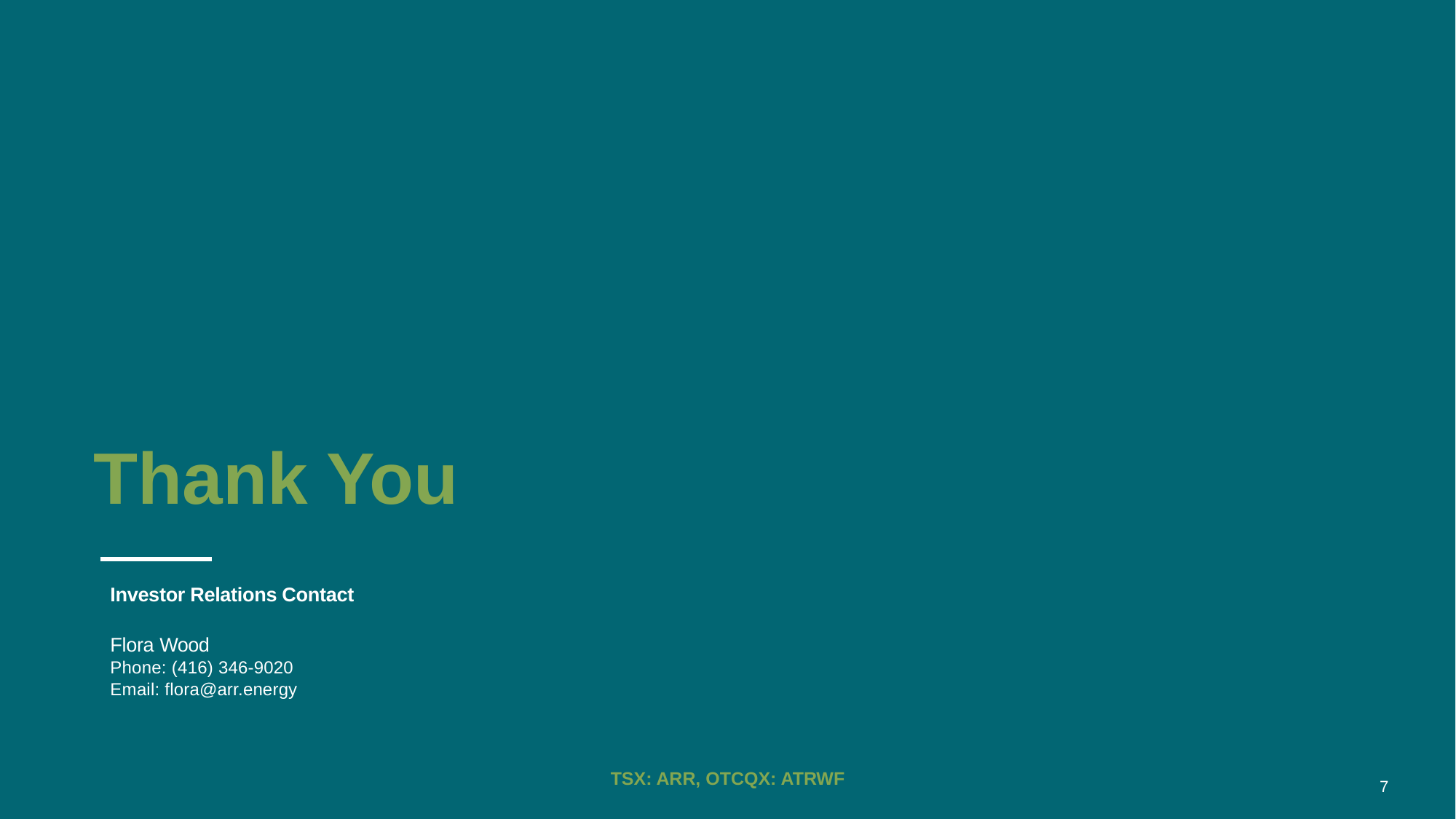

Thank You

Investor Relations Contact

Flora Wood
Phone: (416) 346-9020
Email: flora@arr.energy
TSX: ARR, OTCQX: ATRWF
7